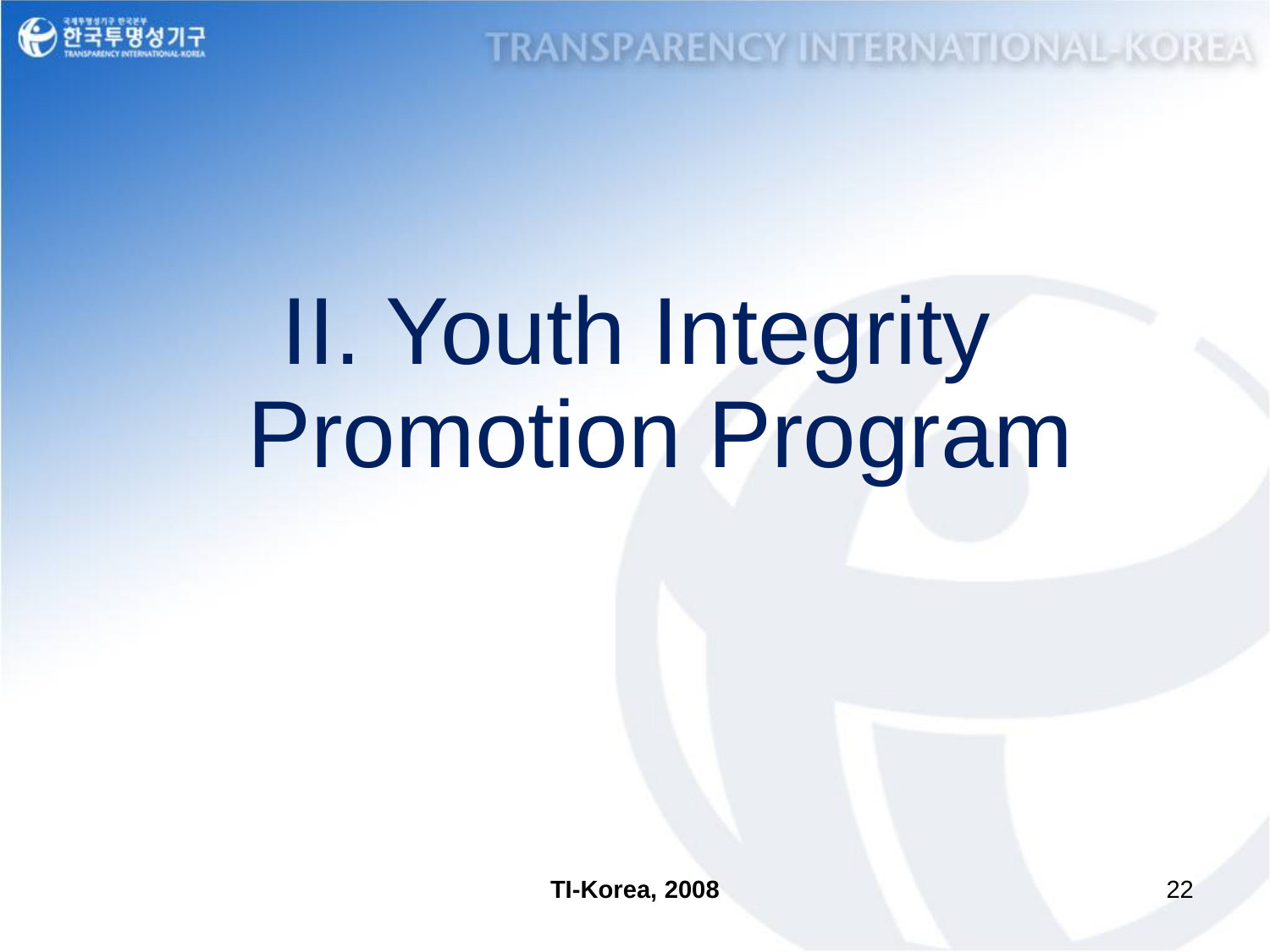

II. Youth Integrity Promotion Program
TI-Korea, 2008
22